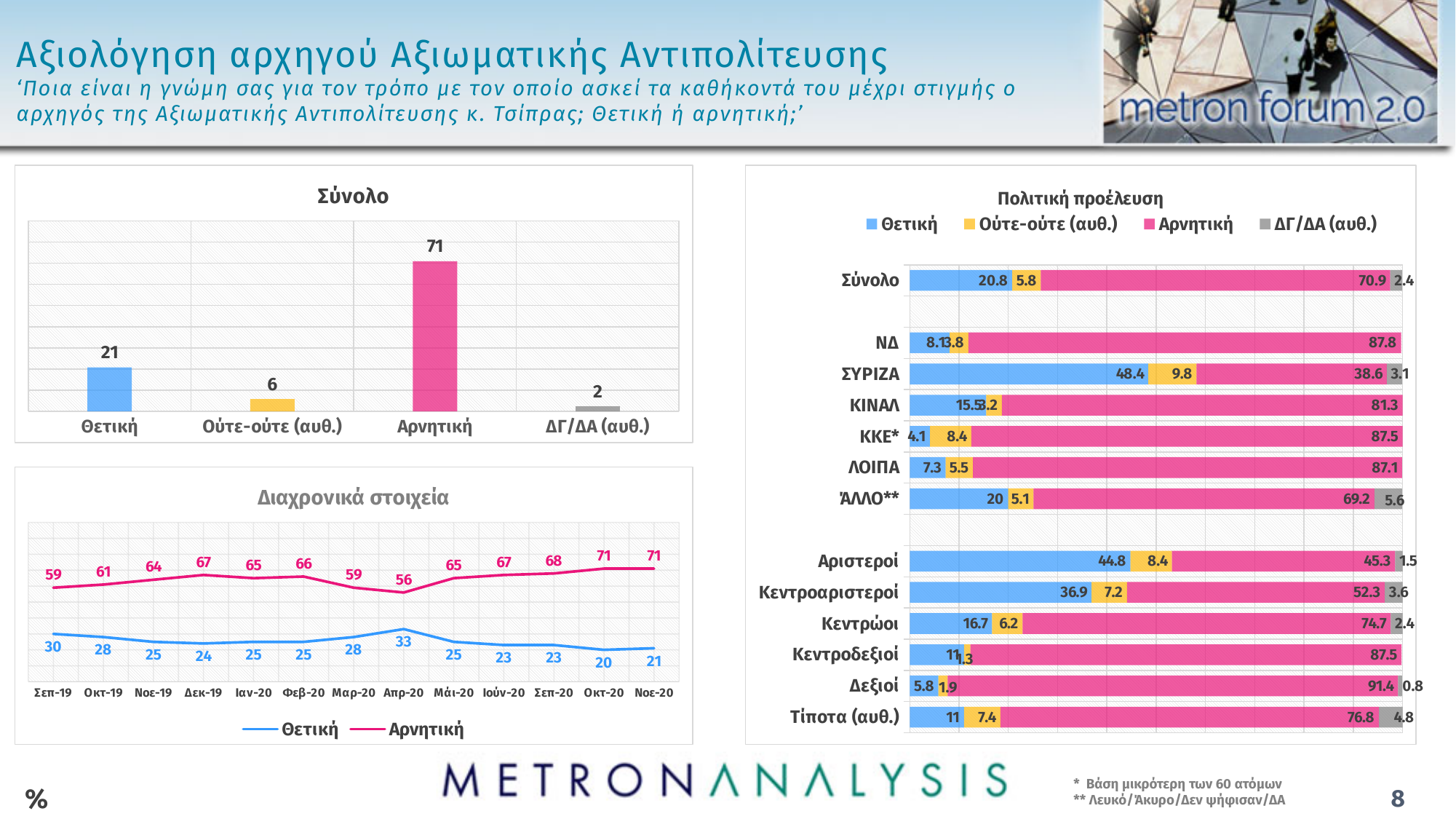

# Αξιολόγηση αρχηγού Αξιωματικής Αντιπολίτευσης ‘Ποια είναι η γνώμη σας για τον τρόπο με τον οποίο ασκεί τα καθήκοντά του μέχρι στιγμής ο αρχηγός της Αξιωματικής Αντιπολίτευσης κ. Τσίπρας; Θετική ή αρνητική;’

### Chart: Σύνολο

| Category | Series 1 |
|---|---|
| Θετική | 20.8 |
| Ούτε-ούτε (αυθ.) | 5.8 |
| Αρνητική | 70.9 |
| ΔΓ/ΔΑ (αυθ.) | 2.4 |

### Chart: Πολιτική προέλευση

| Category | Θετική | Ούτε-ούτε (αυθ.) | Αρνητική | ΔΓ/ΔΑ (αυθ.) |
|---|---|---|---|---|
| Σύνολο | 20.8 | 5.8 | 70.9 | 2.4 |
|  | None | None | None | None |
| ΝΔ | 8.1 | 3.8 | 87.8 | None |
| ΣΥΡΙΖΑ | 48.4 | 9.8 | 38.6 | 3.1 |
| ΚΙΝΑΛ | 15.5 | 3.2 | 81.3 | None |
| ΚΚΕ* | 4.1 | 8.4 | 87.5 | None |
| ΛΟΙΠΑ | 7.3 | 5.5 | 87.1 | None |
| ΆΛΛΟ** | 20.0 | 5.1 | 69.2 | 5.6 |
|  | None | None | None | None |
| Αριστεροί | 44.8 | 8.4 | 45.3 | 1.5 |
| Κεντροαριστεροί | 36.9 | 7.2 | 52.3 | 3.6 |
| Κεντρώοι | 16.7 | 6.2 | 74.7 | 2.4 |
| Κεντροδεξιοί | 11.0 | 1.3 | 87.5 | None |
| Δεξιοί | 5.8 | 1.9 | 91.4 | 0.8 |
| Τίποτα (αυθ.) | 11.0 | 7.4 | 76.8 | 4.8 |

### Chart: Διαχρονικά στοιχεία

| Category | Θετική | Αρνητική |
|---|---|---|
| Σεπ-19 | 30.0 | 59.0 |
| Οκτ-19 | 28.0 | 61.0 |
| Νοε-19 | 25.0 | 64.0 |
| Δεκ-19 | 24.0 | 67.0 |
| Ιαν-20 | 25.0 | 65.0 |
| Φεβ-20 | 25.0 | 66.0 |
| Μαρ-20 | 28.0 | 59.0 |
| Απρ-20 | 33.0 | 56.0 |
| Μάι-20 | 25.0 | 65.0 |
| Ιούν-20 | 23.0 | 67.0 |
| Σεπ-20 | 23.0 | 68.0 |
| Οκτ-20 | 20.0 | 71.0 |
| Νοε-20 | 21.0 | 71.0 |
*  Βάση μικρότερη των 60 ατόμων
** Λευκό/Άκυρο/Δεν ψήφισαν/ΔΑ
%
8